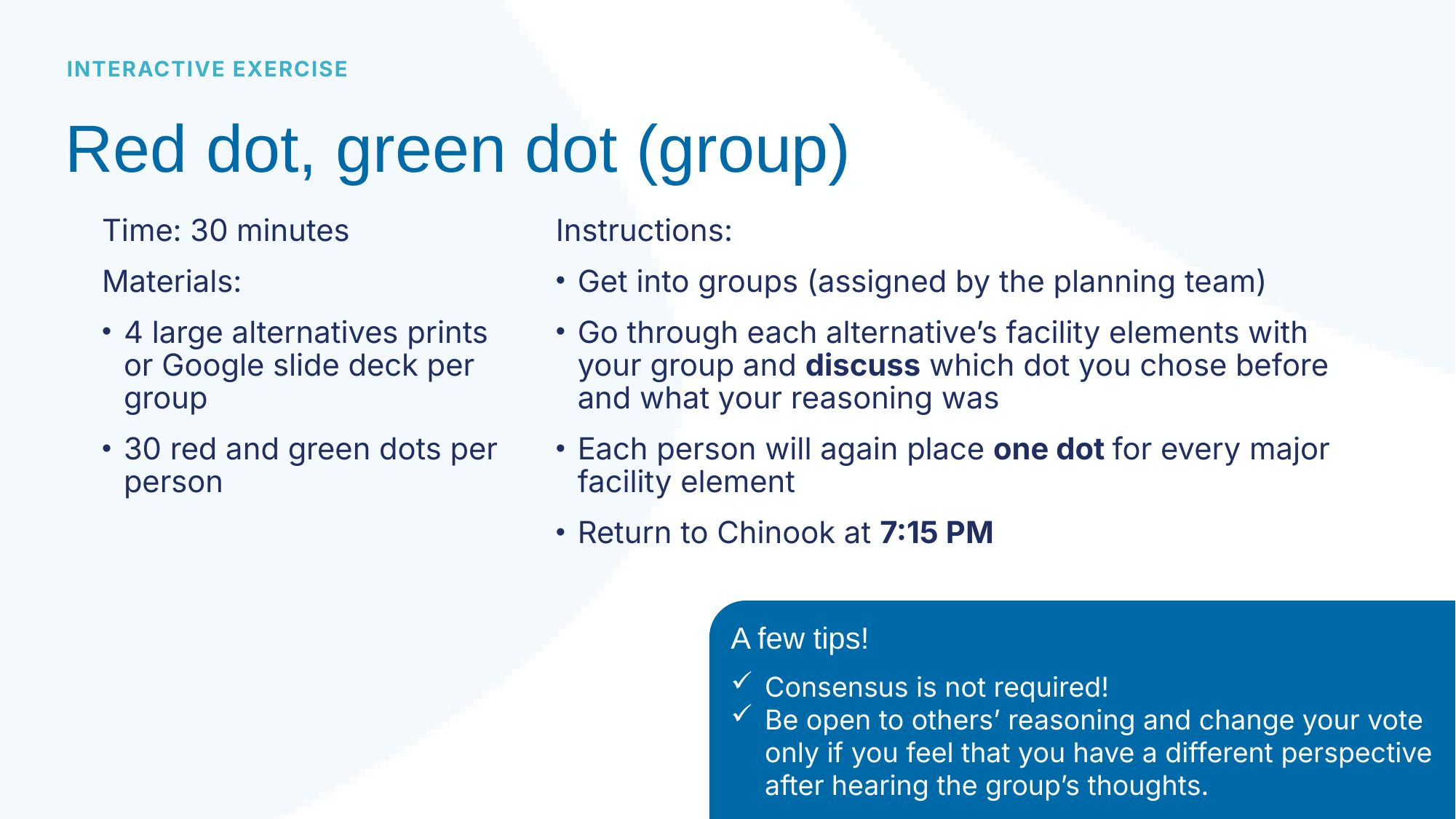

INTERACTIVE EXERCISE
Red dot, green dot (group)
Time: 30 minutes
Materials:
4 large alternatives prints or Google slide deck per group
30 red and green dots per person

Instructions:
Get into groups (assigned by the planning team)
Go through each alternative’s facility elements with your group and discuss which dot you chose before and what your reasoning was
Each person will again place one dot for every major facility element
Return to Chinook at 7:15 PM

A few tips!

Consensus is not required!
Be open to others’ reasoning and change your vote only if you feel that you have a different perspective after hearing the group’s thoughts.